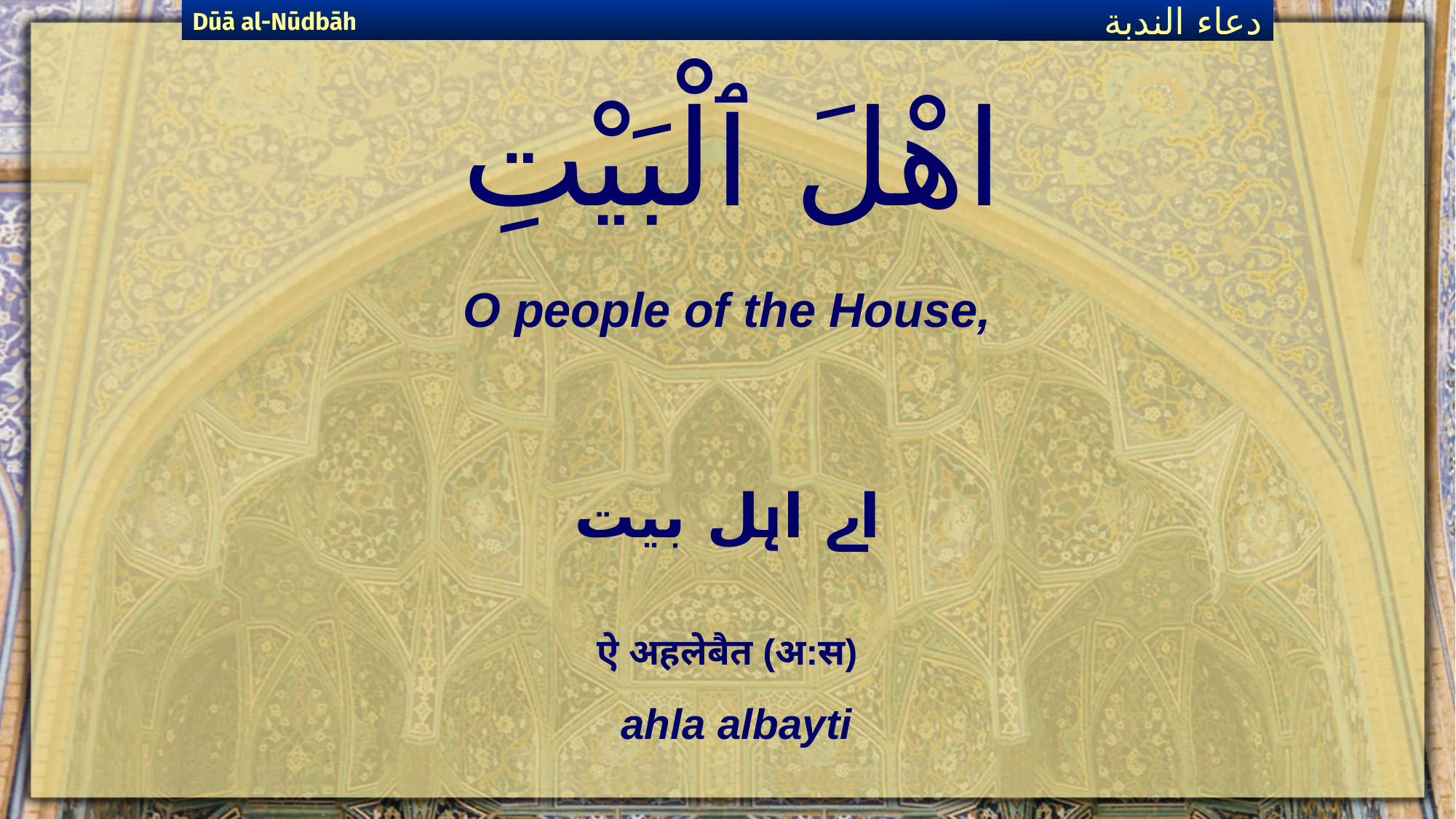

Dūā al-Nūdbāh
دعاء الندبة
# اهْلَ ٱلْبَيْتِ
O people of the House,
اے اہل بیت
ऐ अहलेबैत (अ:स)
ahla albayti